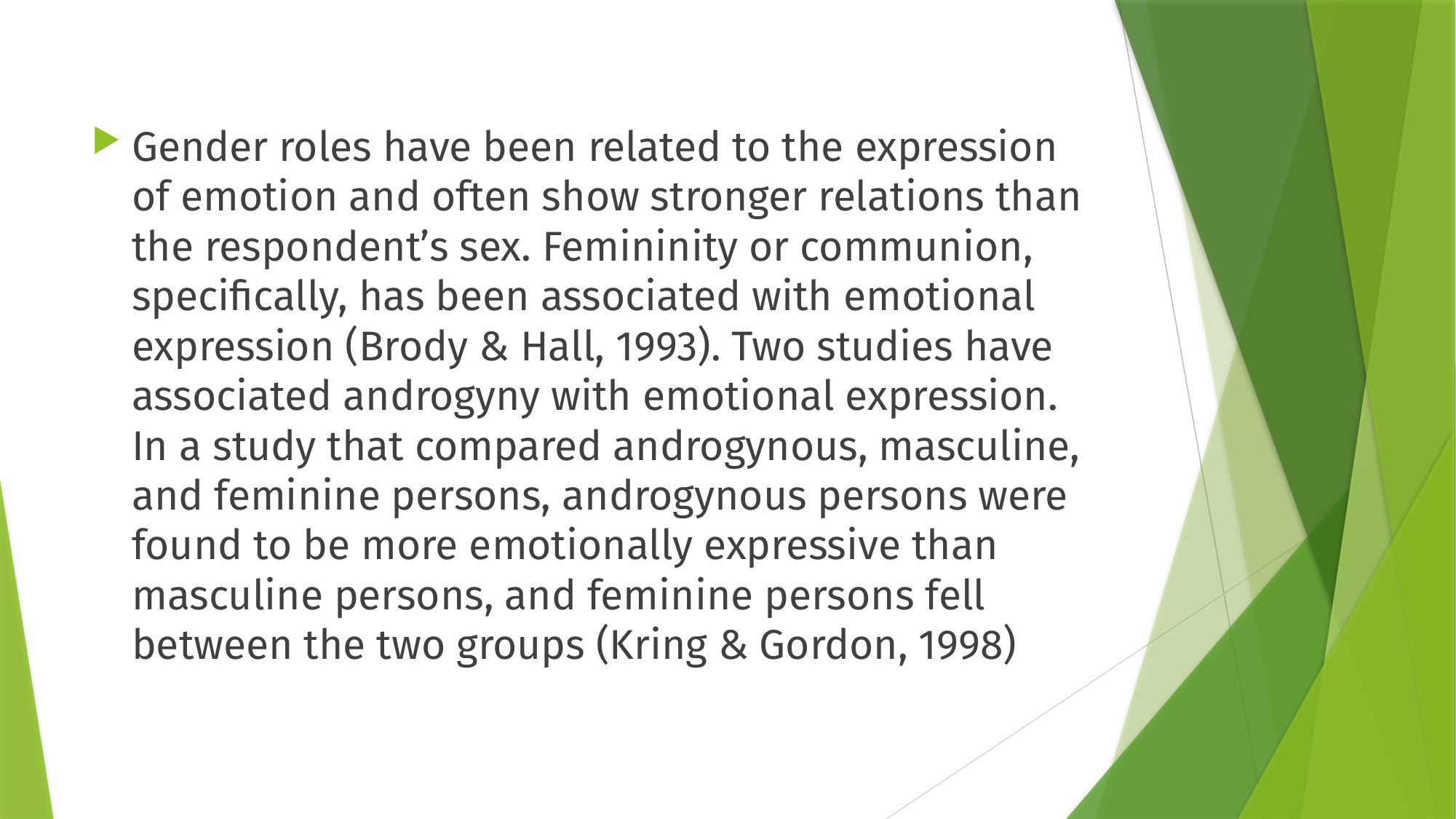

Gender roles have been related to the expression of emotion and often show stronger relations than the respondent’s sex. Femininity or communion, specifically, has been associated with emotional expression (Brody & Hall, 1993). Two studies have associated androgyny with emotional expression. In a study that compared androgynous, masculine, and feminine persons, androgynous persons were found to be more emotionally expressive than masculine persons, and feminine persons fell between the two groups (Kring & Gordon, 1998)